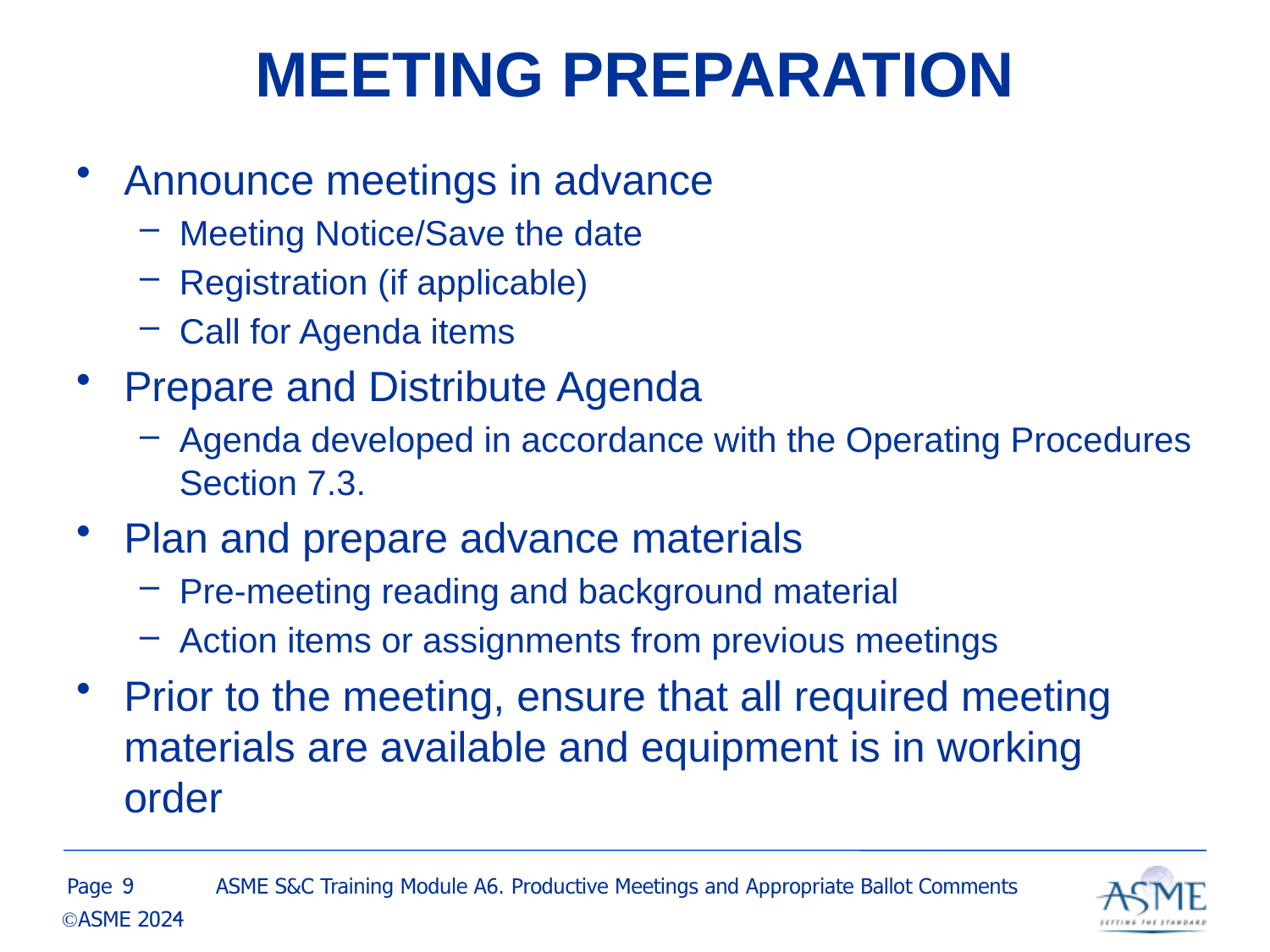

# MEETING PREPARATION
Announce meetings in advance
Meeting Notice/Save the date
Registration (if applicable)
Call for Agenda items
Prepare and Distribute Agenda
Agenda developed in accordance with the Operating Procedures Section 7.3.
Plan and prepare advance materials
Pre-meeting reading and background material
Action items or assignments from previous meetings
Prior to the meeting, ensure that all required meeting materials are available and equipment is in working order
9
ASME S&C Training Module A6. Productive Meetings and Appropriate Ballot Comments